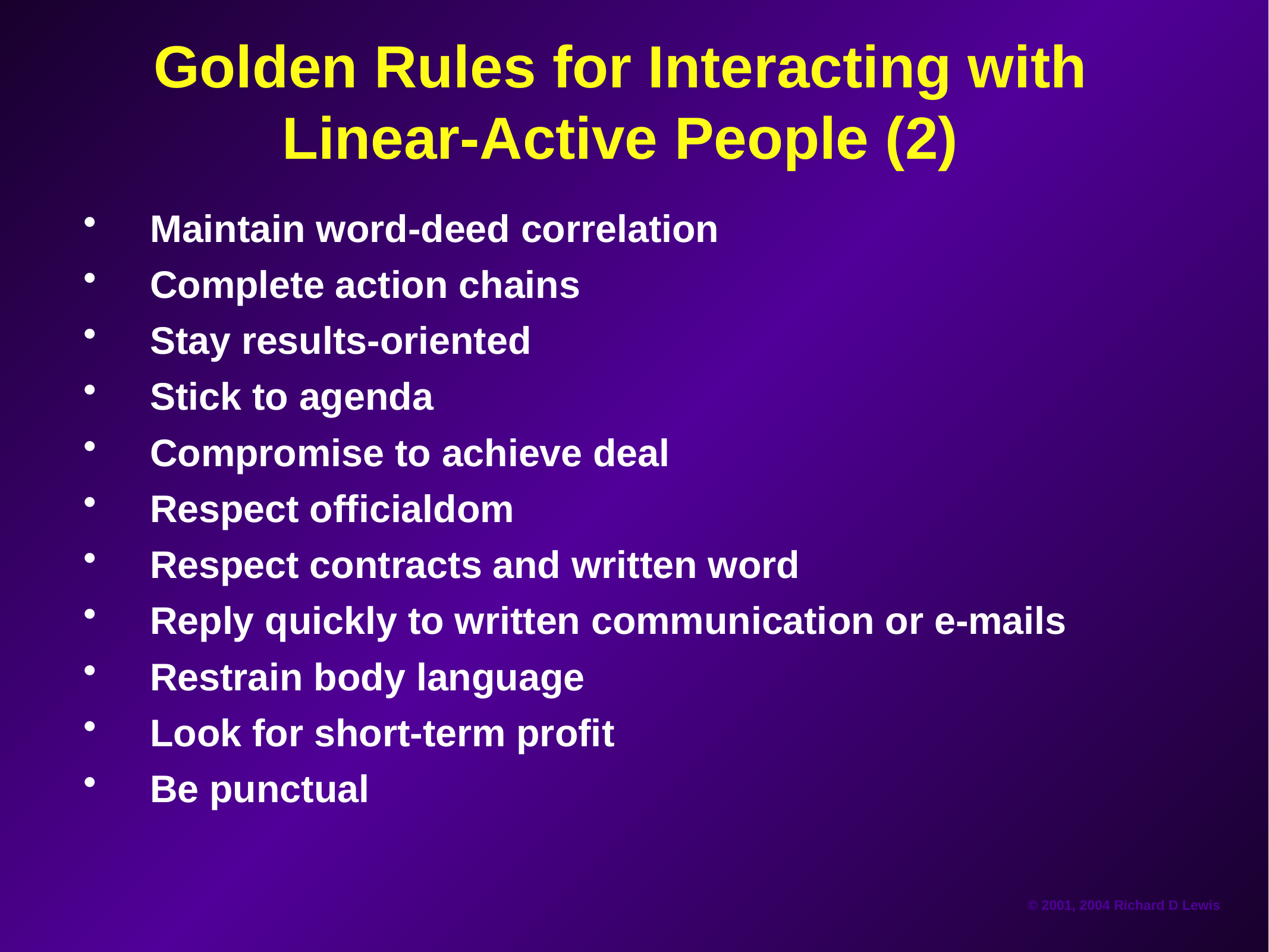

# Golden Rules for Interacting with Linear-Active People (2)
Maintain word-deed correlation
Complete action chains
Stay results-oriented
Stick to agenda
Compromise to achieve deal
Respect officialdom
Respect contracts and written word
Reply quickly to written communication or e-mails
Restrain body language
Look for short-term profit
Be punctual